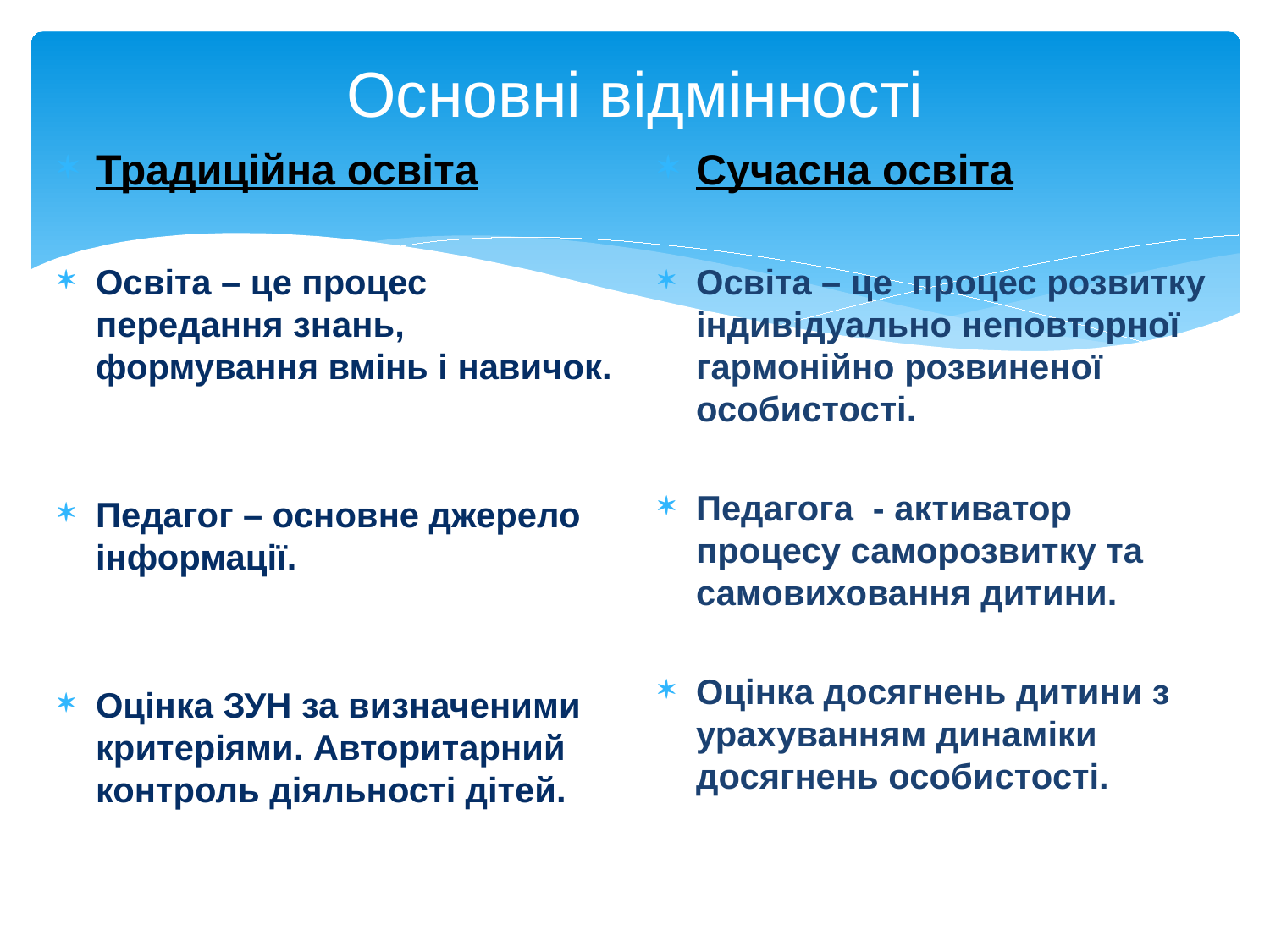

# Основні відмінності
Традиційна освіта

Освіта – це процес передання знань, формування вмінь і навичок.

Педагог – основне джерело інформації.

Оцінка ЗУН за визначеними критеріями. Авторитарний контроль діяльності дітей.
Сучасна освіта

Освіта – це  процес розвитку індивідуально неповторної гармонійно розвиненої особистості.

Педагога  - активатор процесу саморозвитку та самовиховання дитини.

Оцінка досягнень дитини з урахуванням динаміки досягнень особистості.